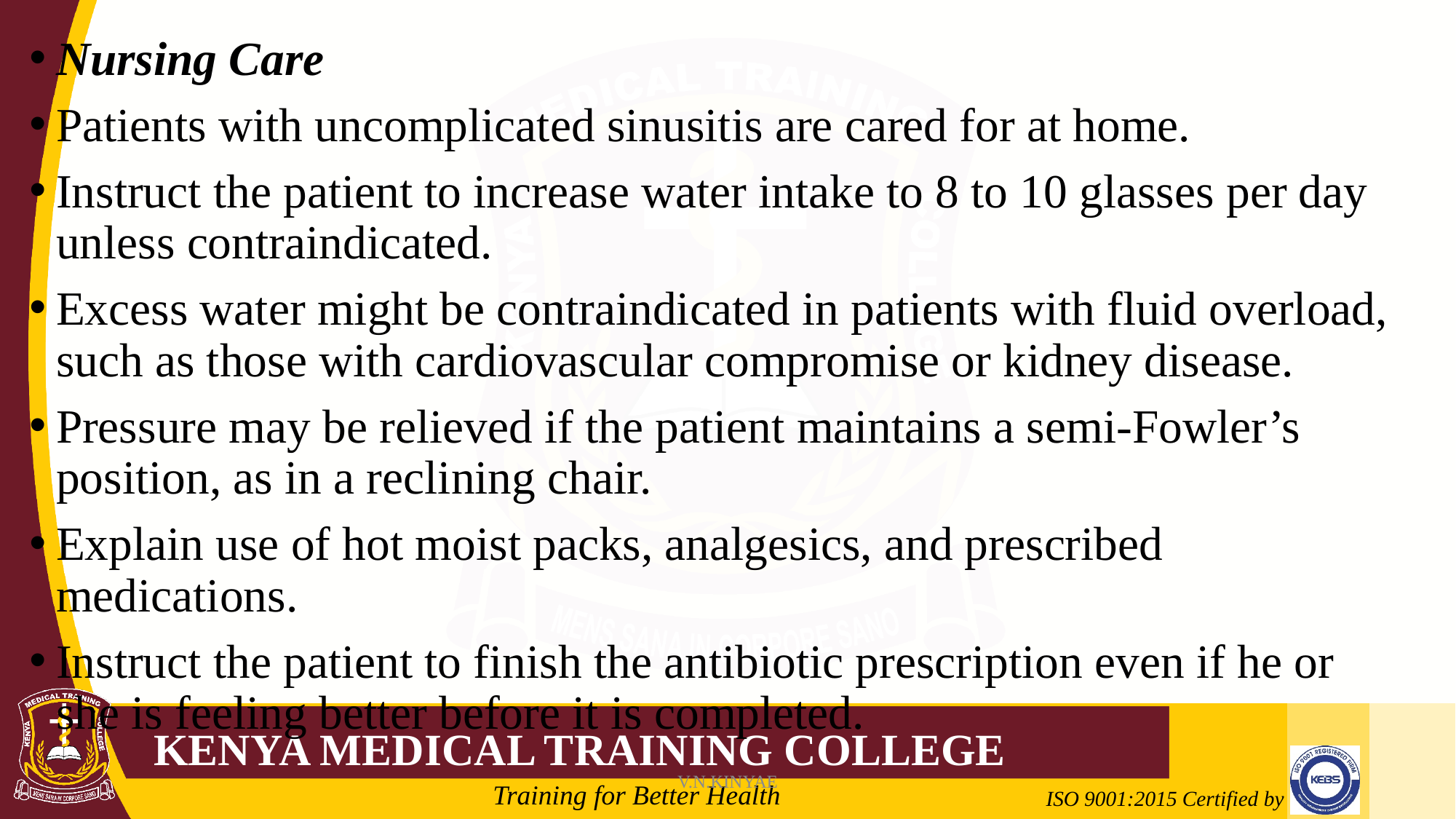

Nursing Care
Patients with uncomplicated sinusitis are cared for at home.
Instruct the patient to increase water intake to 8 to 10 glasses per day unless contraindicated.
Excess water might be contraindicated in patients with fluid overload, such as those with cardiovascular compromise or kidney disease.
Pressure may be relieved if the patient maintains a semi-Fowler’s position, as in a reclining chair.
Explain use of hot moist packs, analgesics, and prescribed medications.
Instruct the patient to finish the antibiotic prescription even if he or she is feeling better before it is completed.
V.N.KINYAE